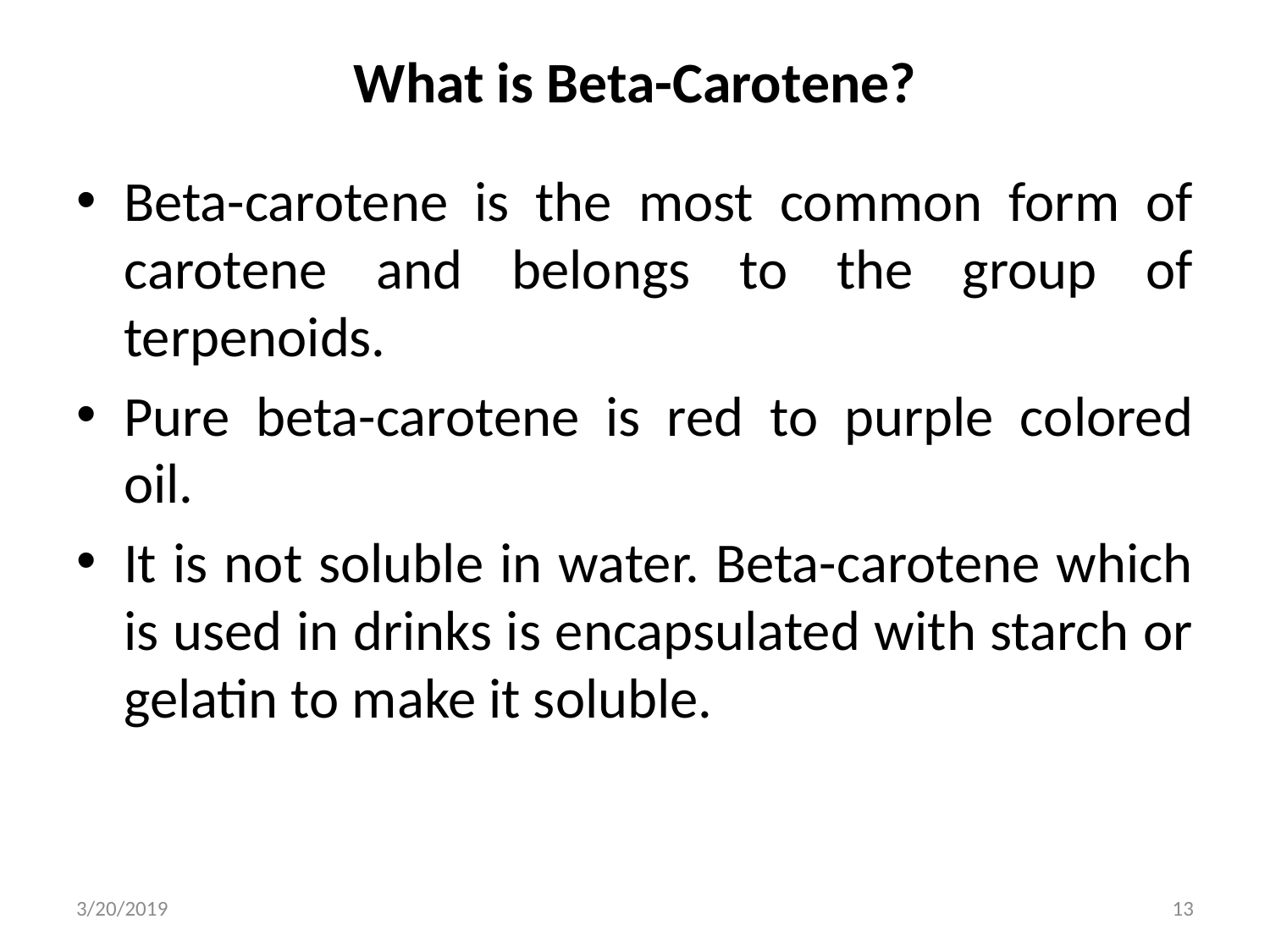

# What is Beta-Carotene?
Beta-carotene is the most common form of carotene and belongs to the group of terpenoids.
Pure beta-carotene is red to purple colored oil.
It is not soluble in water. Beta-carotene which is used in drinks is encapsulated with starch or gelatin to make it soluble.
3/20/2019
13